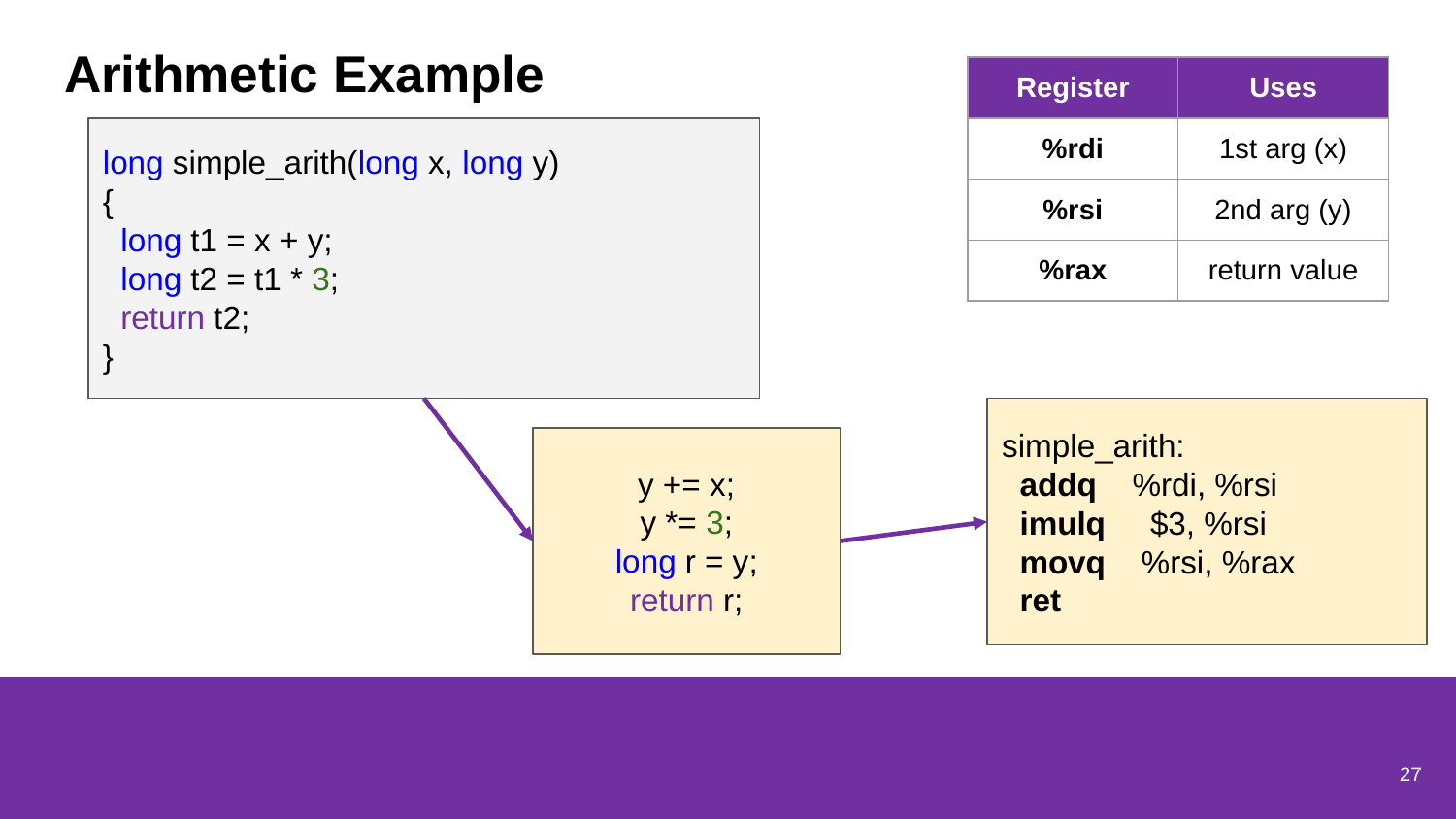

# Arithmetic Example
| Register | Uses |
| --- | --- |
| %rdi | 1st arg (x) |
| %rsi | 2nd arg (y) |
| %rax | return value |
long simple_arith(long x, long y)
{
  long t1 = x + y;
  long t2 = t1 * 3;
  return t2;
}
simple_arith:
  addq    %rdi, %rsi
  imulq     $3, %rsi
  movq    %rsi, %rax
  ret
y += x;
y *= 3;
long r = y;
return r;
27